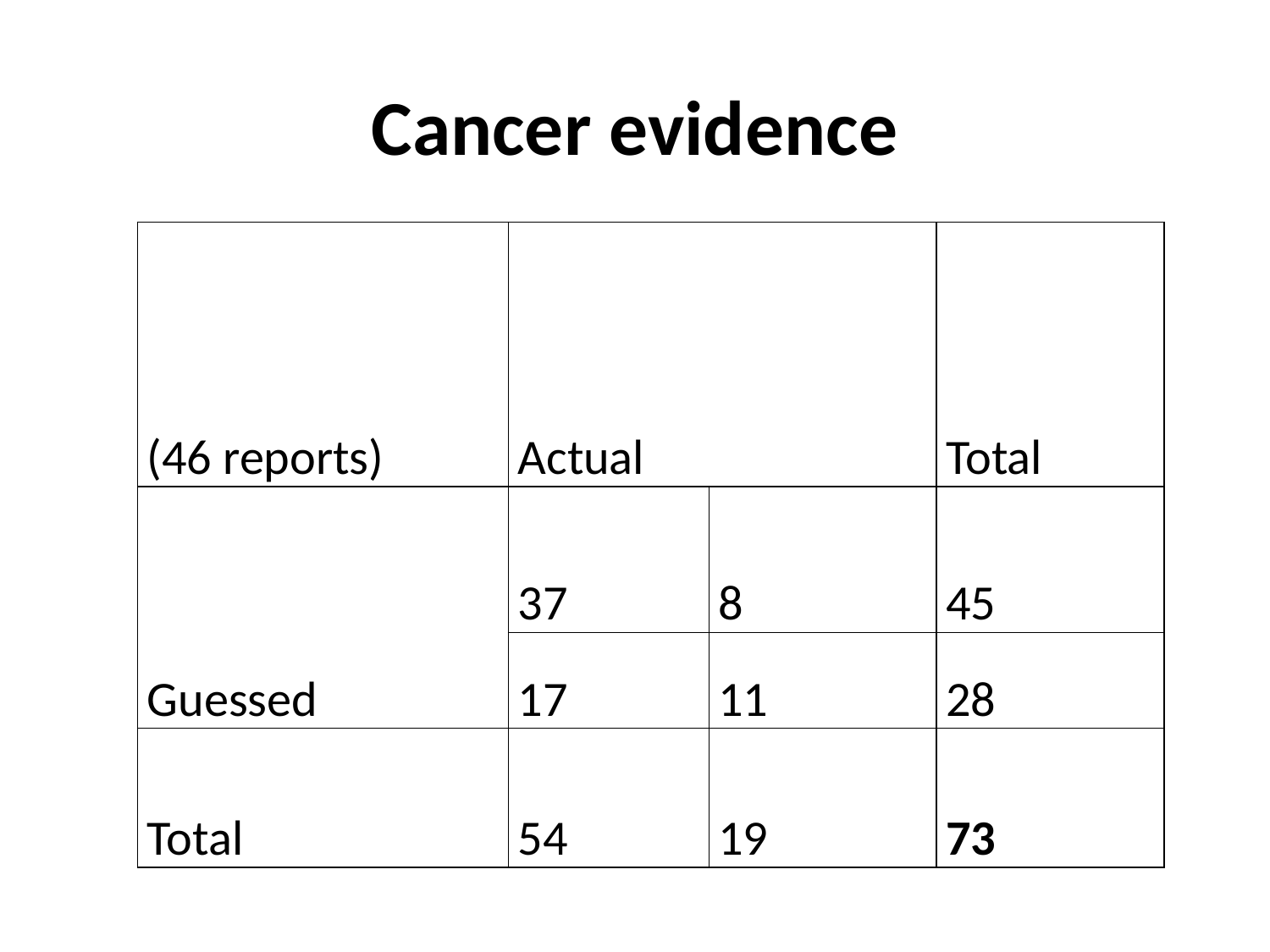

# Cancer evidence
| (46 reports) | Actual |  | Total |
| --- | --- | --- | --- |
| Guessed | 37 | 8 | 45 |
|  | 17 | 11 | 28 |
| Total | 54 | 19 | 73 |